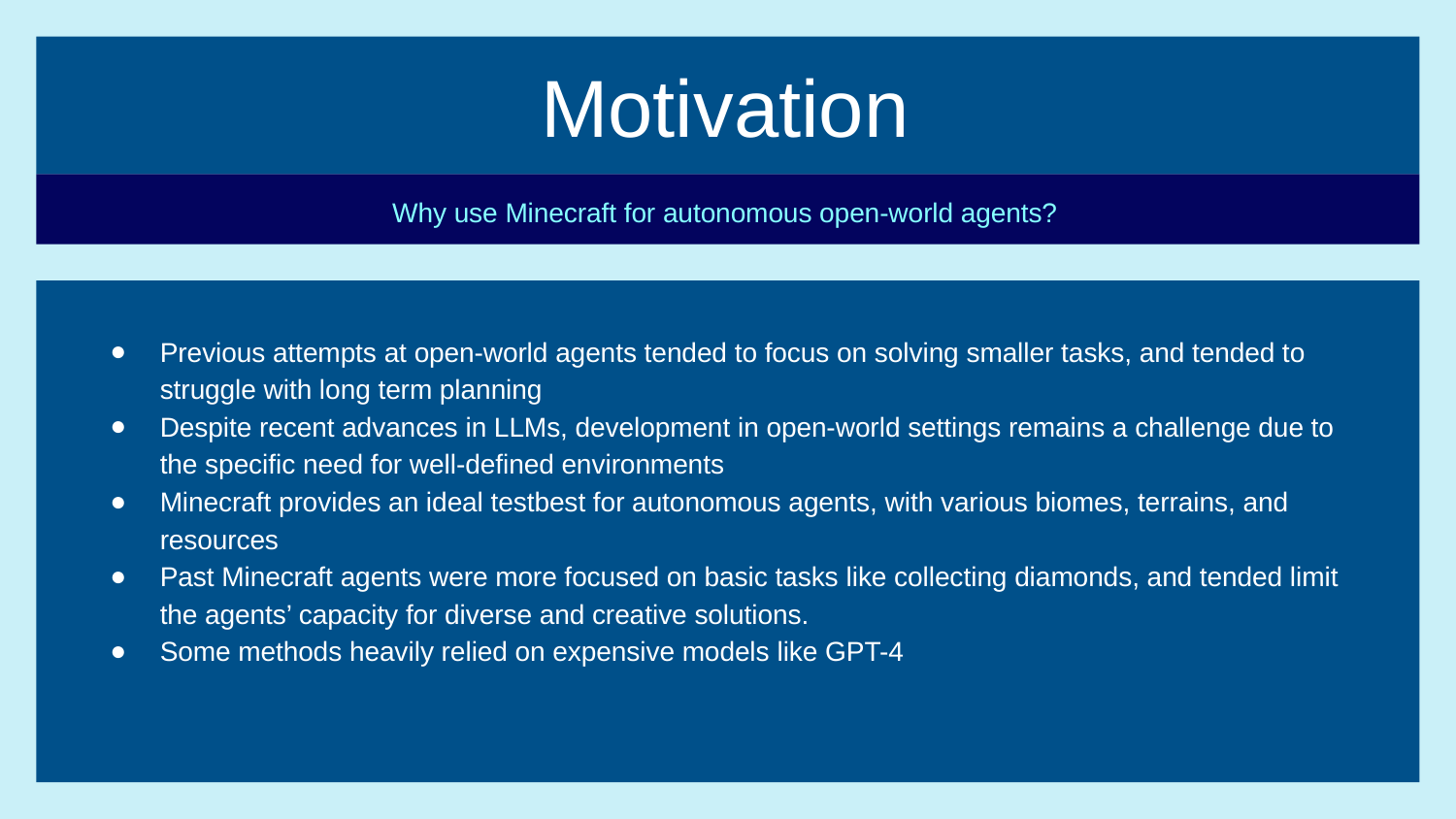

# Motivation
Why use Minecraft for autonomous open-world agents?
Previous attempts at open-world agents tended to focus on solving smaller tasks, and tended to struggle with long term planning
Despite recent advances in LLMs, development in open-world settings remains a challenge due to the specific need for well-defined environments
Minecraft provides an ideal testbest for autonomous agents, with various biomes, terrains, and resources
Past Minecraft agents were more focused on basic tasks like collecting diamonds, and tended limit the agents’ capacity for diverse and creative solutions.
Some methods heavily relied on expensive models like GPT-4